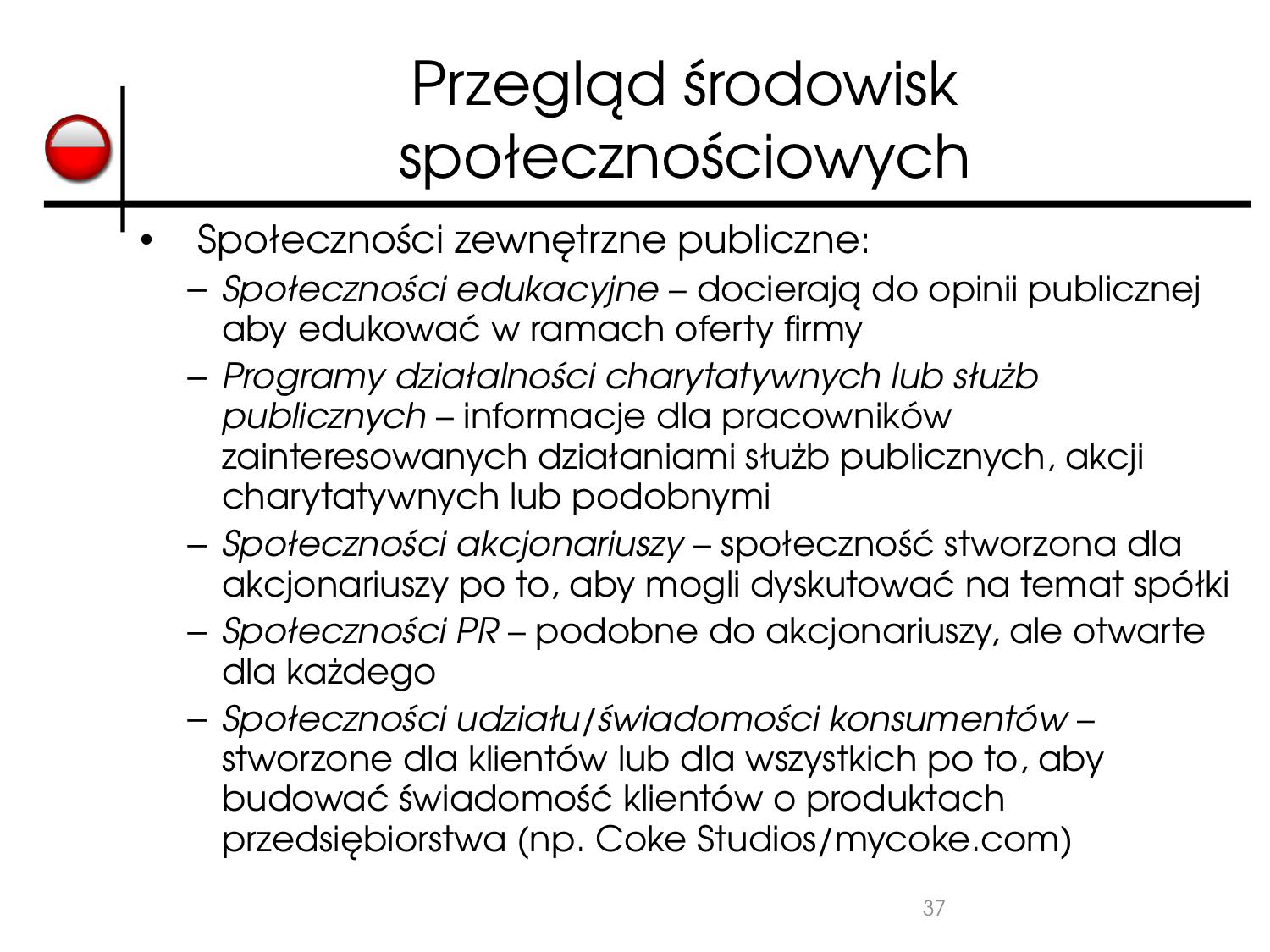

# Przegląd środowisk społecznościowych
 Społeczności zewnętrzne publiczne:
Społeczności edukacyjne – docierają do opinii publicznej aby edukować w ramach oferty firmy
Programy działalności charytatywnych lub służb publicznych – informacje dla pracowników zainteresowanych działaniami służb publicznych, akcji charytatywnych lub podobnymi
Społeczności akcjonariuszy – społeczność stworzona dla akcjonariuszy po to, aby mogli dyskutować na temat spółki
Społeczności PR – podobne do akcjonariuszy, ale otwarte dla każdego
Społeczności udziału/świadomości konsumentów – stworzone dla klientów lub dla wszystkich po to, aby budować świadomość klientów o produktach przedsiębiorstwa (np. Coke Studios/mycoke.com)

37